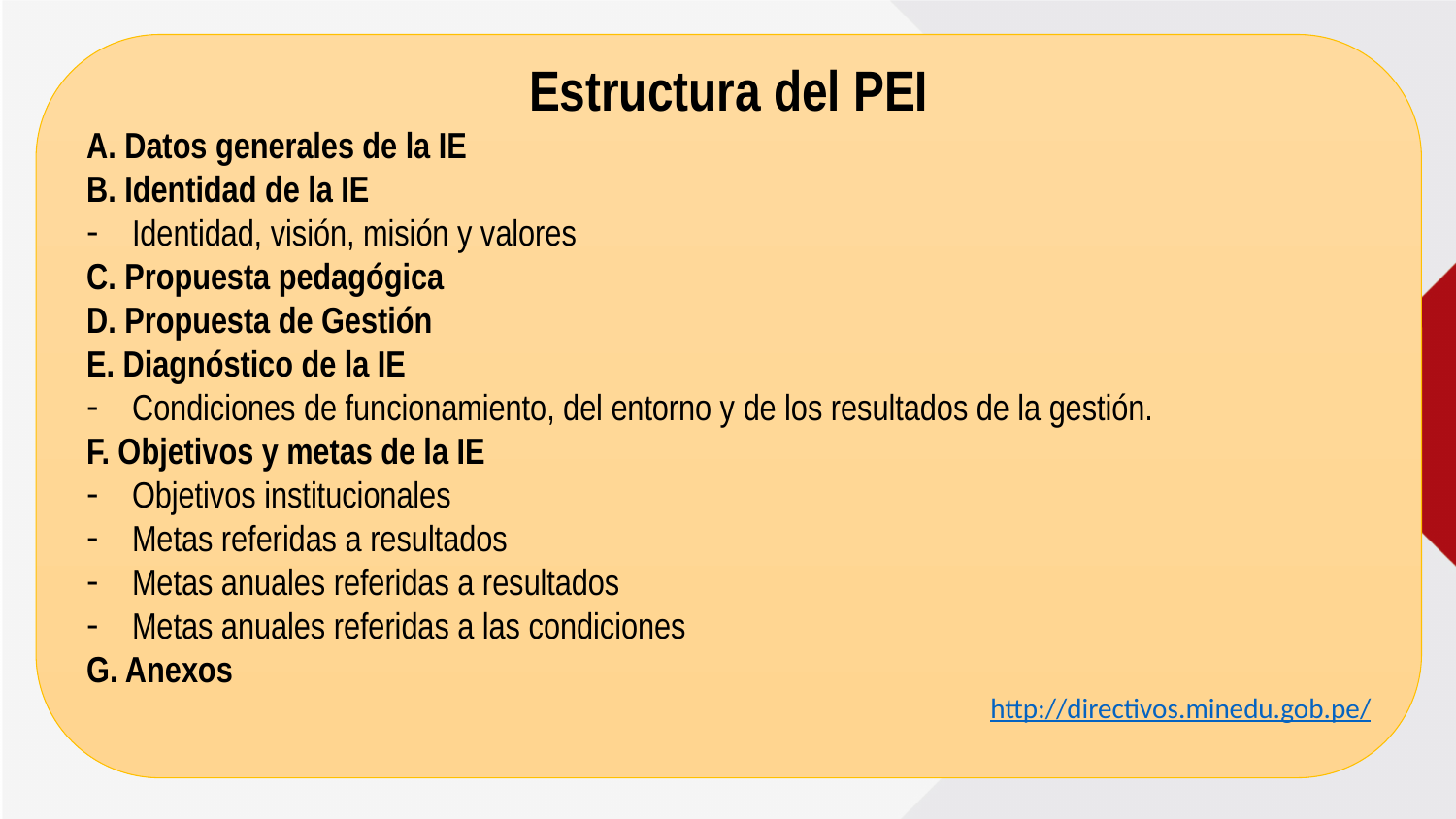

Estructura del PEI
A. Datos generales de la IE
B. Identidad de la IE
Identidad, visión, misión y valores
C. Propuesta pedagógica
D. Propuesta de Gestión
E. Diagnóstico de la IE
Condiciones de funcionamiento, del entorno y de los resultados de la gestión.
F. Objetivos y metas de la IE
Objetivos institucionales
Metas referidas a resultados
Metas anuales referidas a resultados
Metas anuales referidas a las condiciones
G. Anexos
http://directivos.minedu.gob.pe/